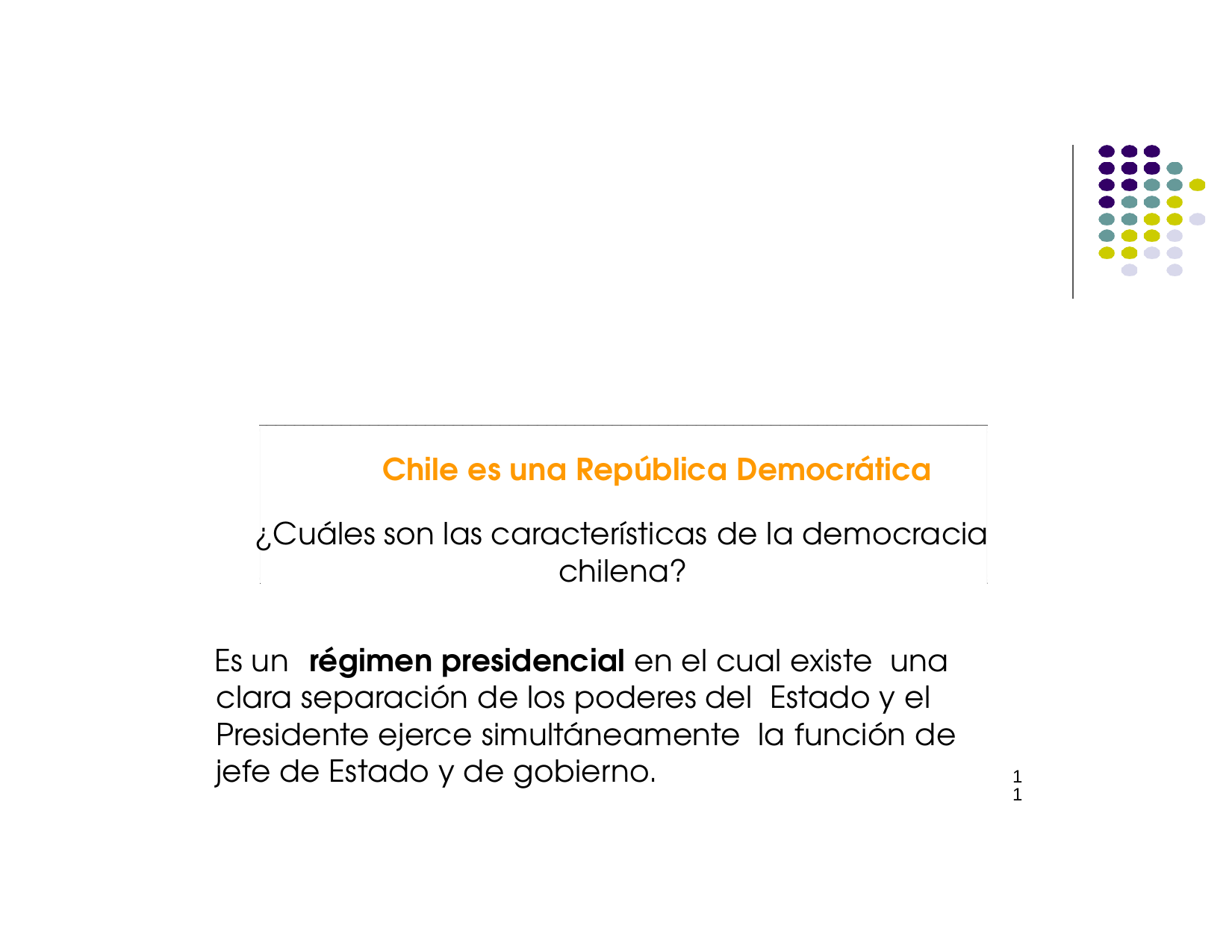

Chile es una República Democrática

¿Cuáles son las características de la democracia  chilena?

Es un	régimen presidencial en el cual existe  una clara separación de los poderes del  Estado y el Presidente ejerce simultáneamente  la función de jefe de Estado y de gobierno.
11